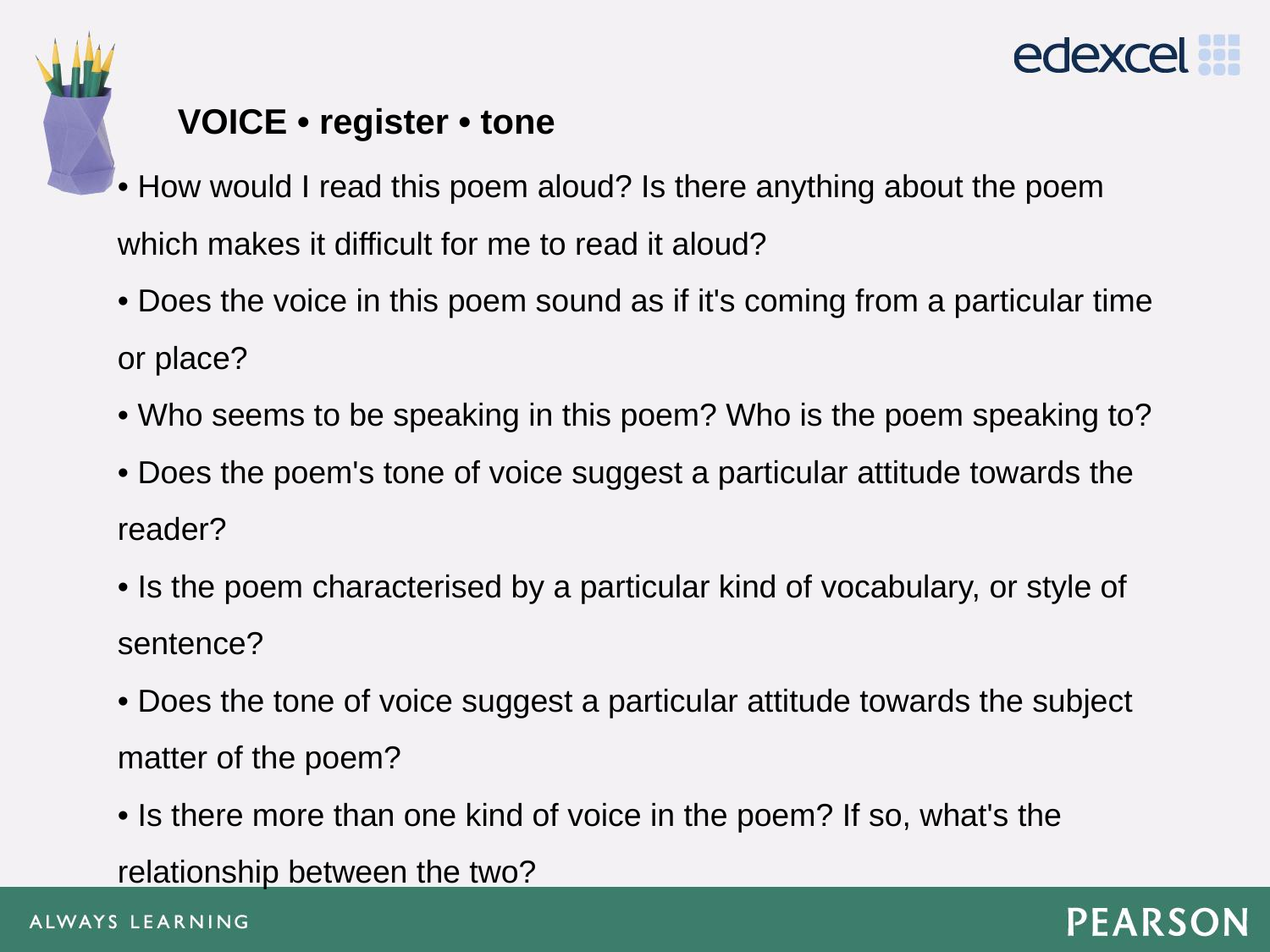

# voice • register • tone
• How would I read this poem aloud? Is there anything about the poem which makes it difficult for me to read it aloud?
• Does the voice in this poem sound as if it's coming from a particular time or place?
• Who seems to be speaking in this poem? Who is the poem speaking to?
• Does the poem's tone of voice suggest a particular attitude towards the reader?
• Is the poem characterised by a particular kind of vocabulary, or style of sentence?
• Does the tone of voice suggest a particular attitude towards the subject matter of the poem?
• Is there more than one kind of voice in the poem? If so, what's the relationship between the two?